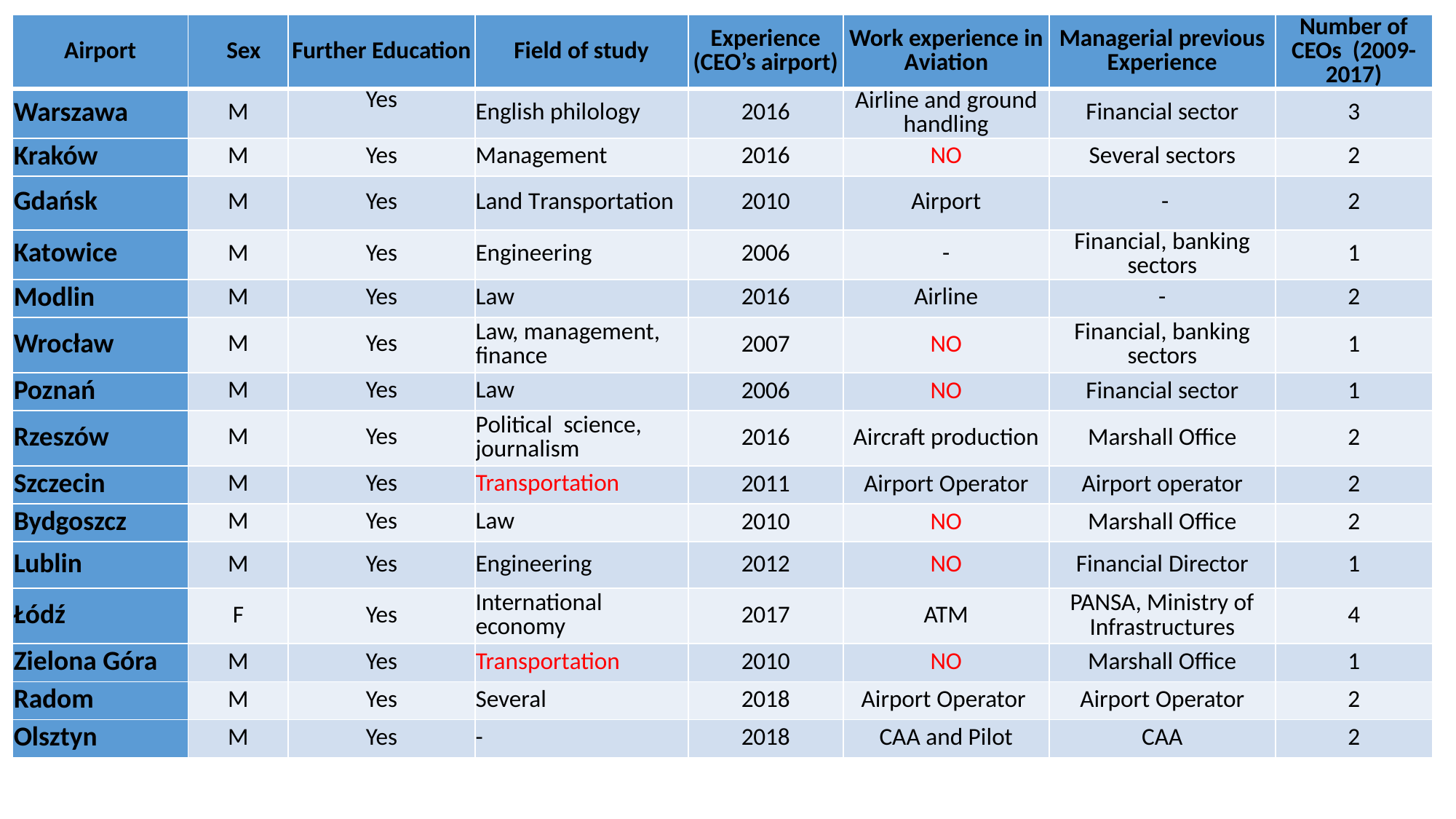

| Airport | Sex | Further Education | Field of study | Experience (CEO’s airport) | Work experience in Aviation | Managerial previous Experience | Number of CEOs (2009-2017) |
| --- | --- | --- | --- | --- | --- | --- | --- |
| Warszawa | M | Yes | English philology | 2016 | Airline and ground handling | Financial sector | 3 |
| Kraków | M | Yes | Management | 2016 | NO | Several sectors | 2 |
| Gdańsk | M | Yes | Land Transportation | 2010 | Airport | - | 2 |
| Katowice | M | Yes | Engineering | 2006 | - | Financial, banking sectors | 1 |
| Modlin | M | Yes | Law | 2016 | Airline | - | 2 |
| Wrocław | M | Yes | Law, management, finance | 2007 | NO | Financial, banking sectors | 1 |
| Poznań | M | Yes | Law | 2006 | NO | Financial sector | 1 |
| Rzeszów | M | Yes | Political science, journalism | 2016 | Aircraft production | Marshall Office | 2 |
| Szczecin | M | Yes | Transportation | 2011 | Airport Operator | Airport operator | 2 |
| Bydgoszcz | M | Yes | Law | 2010 | NO | Marshall Office | 2 |
| Lublin | M | Yes | Engineering | 2012 | NO | Financial Director | 1 |
| Łódź | F | Yes | International economy | 2017 | ATM | PANSA, Ministry of Infrastructures | 4 |
| Zielona Góra | M | Yes | Transportation | 2010 | NO | Marshall Office | 1 |
| Radom | M | Yes | Several | 2018 | Airport Operator | Airport Operator | 2 |
| Olsztyn | M | Yes | - | 2018 | CAA and Pilot | CAA | 2 |